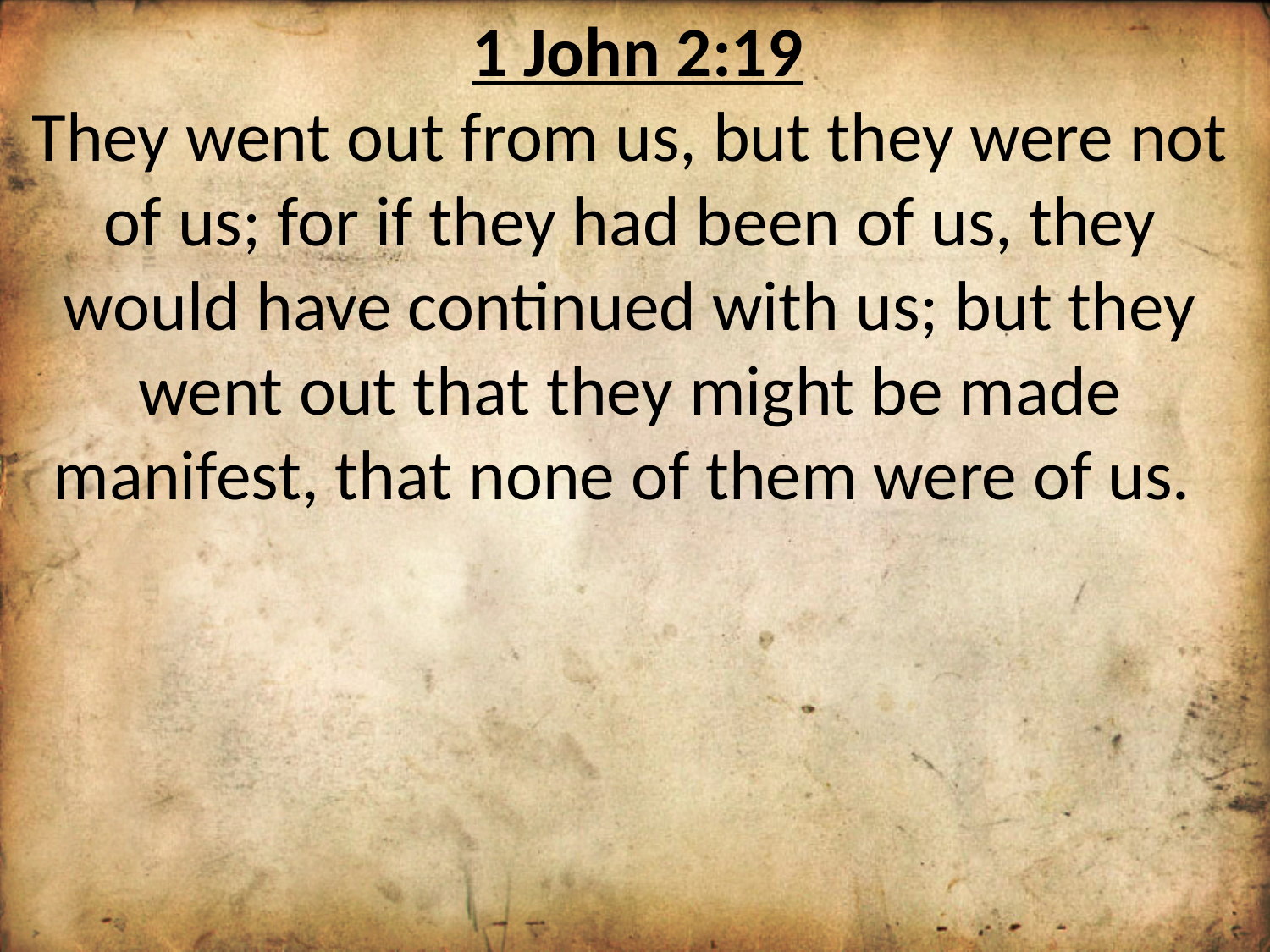

1 John 2:19
They went out from us, but they were not of us; for if they had been of us, they would have continued with us; but they went out that they might be made manifest, that none of them were of us.